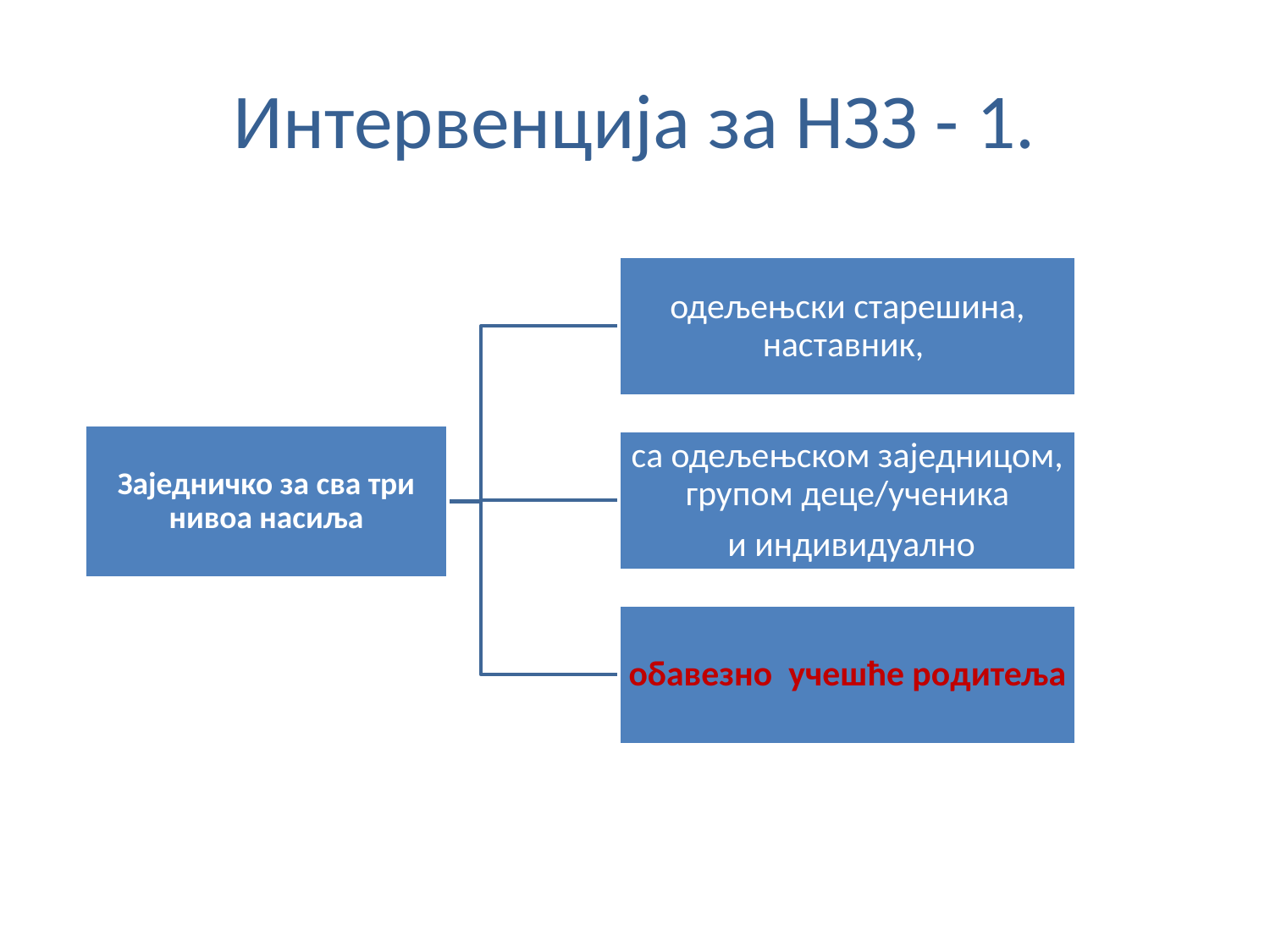

# Интервенција за НЗЗ - 1.

Заједничко за сва три нивоа насиља
одељењски старешина, наставник,
са одељењском заједницом, групом деце/ученика
 и индивидуално
обавезно  учешће родитеља